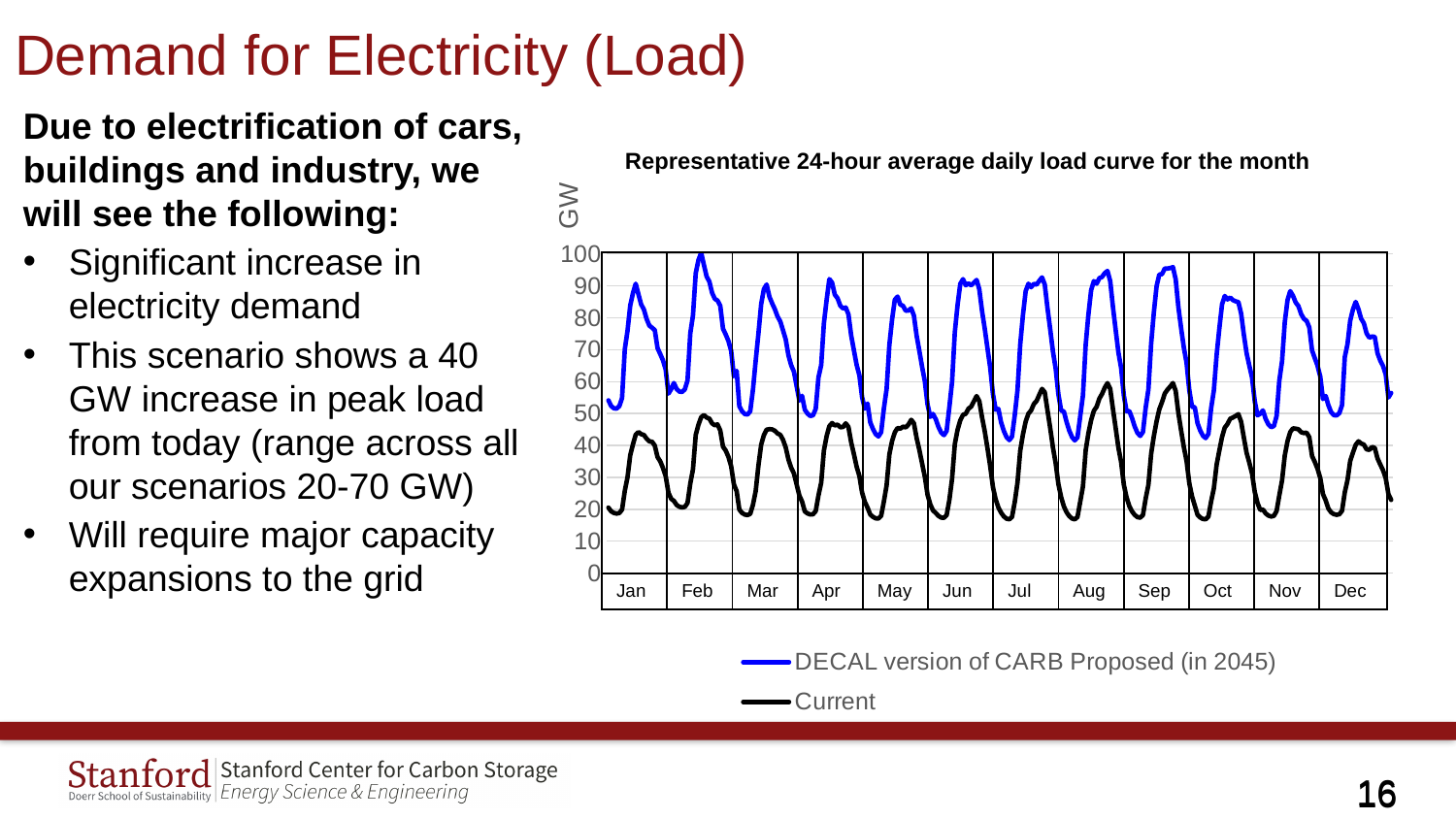

# Demand for Electricity (Load)
Due to electrification of cars, buildings and industry, we will see the following:
Significant increase in electricity demand
This scenario shows a 40 GW increase in peak load from today (range across all our scenarios 20-70 GW)
Will require major capacity expansions to the grid
Representative 24-hour average daily load curve for the month

### Chart

| Category | DECAL version of CARB Proposed (in 2045) | Current |
|---|---|---|
| 0 | 54.14592974336334 | 20.526425563701213 |
| 1 | 52.362340898449986 | 19.36144302264767 |
| 2 | 51.653247273088304 | 18.864110914273557 |
| 3 | 51.56659928757735 | 18.66297770168045 |
| 4 | 52.35069656504526 | 18.84336271076377 |
| 5 | 54.91042573132566 | 19.905004022392056 |
| 6 | 70.17281445308294 | 25.797194921286756 |
| 7 | 75.91899538736 | 30.044724222686757 |
| 8 | 83.9134712487665 | 37.01508696254163 |
| 9 | 87.79439886616774 | 40.44090697683636 |
| 10 | 90.67301753496503 | 43.391895417405344 |
| 11 | 87.35437635788848 | 44.1987455096507 |
| 12 | 84.19986016565278 | 43.559901617025425 |
| 13 | 82.59851676341142 | 43.29233845425504 |
| 14 | 79.65058308850836 | 42.150413313835585 |
| 15 | 77.55002504902362 | 41.27532007469346 |
| 16 | 76.89797365467791 | 41.18116969195473 |
| 17 | 76.1380153178895 | 39.94543756775866 |
| 18 | 70.5000422961603 | 36.38044798240049 |
| 19 | 68.65875337537526 | 35.03316963655899 |
| 20 | 66.64933903291978 | 32.94697065783976 |
| 21 | 63.78266321919571 | 30.36523316571738 |
| 22 | 56.25519065765127 | 25.205756246773603 |
| 23 | 57.66343953590671 | 23.271264790390134 |
| 24 | 59.585772078783236 | 22.617213071882446 |
| 25 | 57.69372036529611 | 21.352934807618823 |
| 26 | 56.912088021903074 | 20.79408848423902 |
| 27 | 56.76336058902532 | 20.571422646436375 |
| 28 | 57.59752471489038 | 20.76728138519911 |
| 29 | 60.380796145449125 | 21.976389395598986 |
| 30 | 75.11123981987343 | 28.04476737698514 |
| 31 | 80.72908660036097 | 32.51909135796685 |
| 32 | 93.96842498844876 | 43.31129613329388 |
| 33 | 98.03964631105607 | 46.474295795356106 |
| 34 | 100.40058161222012 | 48.86614520954194 |
| 35 | 96.56871012471383 | 49.54101985918914 |
| 36 | 92.94415098170305 | 48.758995874478494 |
| 37 | 91.33894196855998 | 48.426142013386475 |
| 38 | 87.84028180185035 | 46.925135675015895 |
| 39 | 85.92827825990098 | 46.329653597374275 |
| 40 | 85.410970333062 | 46.608074301387525 |
| 41 | 83.77962968089382 | 44.710951060147586 |
| 42 | 76.56189279474239 | 39.61251964750938 |
| 43 | 74.79173160555864 | 38.44456256803356 |
| 44 | 72.7102686118483 | 36.41096825102567 |
| 45 | 69.63430598824827 | 33.49661257258923 |
| 46 | 61.707113120173524 | 27.78298595884003 |
| 47 | 63.372805178930165 | 25.67817599615321 |
| 48 | 52.294382135129155 | 19.880485354625147 |
| 49 | 50.7033536476493 | 18.85319660994885 |
| 50 | 49.86161125569332 | 18.348979216049592 |
| 51 | 49.711084765109455 | 18.194626902139923 |
| 52 | 50.732404619991556 | 18.571563885374324 |
| 53 | 57.56639918083167 | 21.441247992409835 |
| 54 | 66.70886562055513 | 25.82741040076555 |
| 55 | 75.0920692072357 | 33.74574303127432 |
| 56 | 84.3267331743944 | 40.273500599865585 |
| 57 | 88.96258550425664 | 43.25914037132404 |
| 58 | 90.42747605103511 | 44.973461665625194 |
| 59 | 86.64449817402175 | 45.123866925981886 |
| 60 | 84.56494887436217 | 45.06749993815656 |
| 61 | 82.69756024586822 | 44.607909260484526 |
| 62 | 80.42117750101725 | 43.7685005725651 |
| 63 | 78.85973738566399 | 43.349752415251295 |
| 64 | 76.13837700427835 | 41.81802981353287 |
| 65 | 73.21865758073669 | 39.38320796171881 |
| 66 | 68.18590793632481 | 35.57777255166972 |
| 67 | 65.15645742282011 | 33.02721573463833 |
| 68 | 63.14155757763778 | 31.24822865629475 |
| 69 | 58.61879510171251 | 27.822209255799784 |
| 70 | 54.05609487933322 | 24.30479146361109 |
| 71 | 55.549325611340514 | 22.45430732017193 |
| 72 | 51.21081759996076 | 19.320344039980736 |
| 73 | 49.9835813997043 | 18.68827533656652 |
| 74 | 49.24869335857684 | 18.366876412228724 |
| 75 | 49.468266765594144 | 18.44946971197234 |
| 76 | 51.437012128490906 | 19.416047375942078 |
| 77 | 61.30480297560797 | 24.315878882281492 |
| 78 | 65.1975871900961 | 28.34941958089564 |
| 79 | 78.27524639016437 | 38.446457671197535 |
| 80 | 85.674495359947 | 42.9611813954393 |
| 81 | 92.12142050566437 | 46.05510684002153 |
| 82 | 90.99561669785183 | 47.021801141084744 |
| 83 | 87.26674909506097 | 46.281433401279465 |
| 84 | 86.12848937493801 | 46.53866707579099 |
| 85 | 83.80535874121932 | 45.732274388308184 |
| 86 | 82.91261291445524 | 45.78944582848908 |
| 87 | 83.23002415600018 | 46.932056246979265 |
| 88 | 81.08428875310446 | 45.81941794856603 |
| 89 | 74.46084451750221 | 40.95523900254616 |
| 90 | 69.86336513396799 | 37.32390125260512 |
| 91 | 65.25211637612368 | 33.36105035266829 |
| 92 | 61.99727232918582 | 30.42599287083864 |
| 93 | 55.15711140540523 | 25.239597219595783 |
| 94 | 51.540564104698895 | 22.325360560976065 |
| 95 | 53.13890806987503 | 20.52990028798844 |
| 96 | 47.214564022855036 | 18.349317142331977 |
| 97 | 45.133328020179924 | 17.609243642796482 |
| 98 | 43.540626836596495 | 17.173160983295652 |
| 99 | 42.84055749731436 | 17.10888735956901 |
| 100 | 44.1709671051242 | 17.96863916312056 |
| 101 | 51.69181223227112 | 22.508880184534263 |
| 102 | 57.65264648083368 | 27.484180197608588 |
| 103 | 71.48099565394426 | 37.211221849759355 |
| 104 | 79.57077673147089 | 41.44912909905144 |
| 105 | 85.65700469827424 | 44.12117345424353 |
| 106 | 86.65936144342537 | 45.4908371773145 |
| 107 | 84.15991032225831 | 45.25903796576713 |
| 108 | 83.74682530627359 | 45.91438847522543 |
| 109 | 82.22165273449703 | 45.66521228756185 |
| 110 | 82.266881017714 | 46.55804827915156 |
| 111 | 82.98064184177895 | 48.048287606200056 |
| 112 | 80.70173250178883 | 46.96412319357321 |
| 113 | 74.37591222310505 | 42.32514995843479 |
| 114 | 69.63229424791922 | 38.61071627509516 |
| 115 | 64.65280315201095 | 34.361113959222955 |
| 116 | 60.085725731425725 | 30.14563509201188 |
| 117 | 52.871632713967244 | 24.55673918767142 |
| 118 | 48.96452916100925 | 21.55635096204417 |
| 119 | 49.867513446359865 | 19.654372257414572 |
| 120 | 48.25727249613773 | 18.856813383719643 |
| 121 | 45.855586143482554 | 17.941641173143342 |
| 122 | 44.0389240074701 | 17.397590110427945 |
| 123 | 43.2572779320618 | 17.308418546322425 |
| 124 | 44.53806693052769 | 18.152339302151752 |
| 125 | 52.08462195301279 | 22.948632733399812 |
| 126 | 59.928492452184344 | 29.562955242038946 |
| 127 | 75.46948724728499 | 40.45789967312694 |
| 128 | 84.05780548387835 | 44.91364428033467 |
| 129 | 90.62133420641987 | 47.88375167870475 |
| 130 | 92.11882193611184 | 49.61107367911569 |
| 131 | 90.19678910887579 | 49.94285297080398 |
| 132 | 90.76602103314815 | 51.5170737114512 |
| 133 | 90.17620661905778 | 52.1732439978693 |
| 134 | 90.98103721076137 | 53.810506292015724 |
| 135 | 91.8620641653381 | 55.49448418384801 |
| 136 | 88.95388150914317 | 53.91937495025101 |
| 137 | 82.09607827705526 | 48.840390273318576 |
| 138 | 76.60550975636247 | 44.461317481646965 |
| 139 | 70.38511746185286 | 39.10210418707832 |
| 140 | 64.3996188753074 | 33.519993259417554 |
| 141 | 56.146037868448154 | 26.97143665732143 |
| 142 | 51.202815913689406 | 23.079999497859475 |
| 143 | 51.44814474405576 | 20.53794190014709 |
| 144 | 47.20180634241586 | 18.919832297207858 |
| 145 | 44.569672802731944 | 17.765420780310055 |
| 146 | 42.5824614365768 | 17.052905790170126 |
| 147 | 41.68357782889617 | 16.85915886123948 |
| 148 | 42.793627745188815 | 17.616289210078737 |
| 149 | 49.52659861691056 | 22.314065820426446 |
| 150 | 57.24139932245961 | 28.309382020038118 |
| 151 | 71.65339302292517 | 38.37715000017054 |
| 152 | 80.77561063276559 | 43.43116498398046 |
| 153 | 88.36647674405117 | 47.509723710302126 |
| 154 | 90.67070468449938 | 49.98095283718617 |
| 155 | 89.57146426657188 | 50.99329215852435 |
| 156 | 90.64626257738622 | 53.02969606617234 |
| 157 | 90.38980146698967 | 53.937550828128046 |
| 158 | 91.59265877317831 | 55.9073118786859 |
| 159 | 92.67056175925762 | 57.73029393241338 |
| 160 | 90.4191261259855 | 56.69957108421737 |
| 161 | 82.9969036703155 | 50.94428897507398 |
| 162 | 76.40231536711205 | 45.45092699292909 |
| 163 | 69.4042230861328 | 39.33023255715883 |
| 164 | 64.14428627587421 | 34.457275559031416 |
| 165 | 56.039548632255084 | 27.886230707229963 |
| 166 | 50.93104948202736 | 23.80165967671844 |
| 167 | 50.68828811546526 | 20.917132714643863 |
| 168 | 47.34994604767628 | 19.053494487533 |
| 169 | 44.65845345620364 | 17.854639930724492 |
| 170 | 42.63001038025662 | 17.12156195158598 |
| 171 | 41.603985467282236 | 16.852541324981978 |
| 172 | 42.55783445543046 | 17.58946083065433 |
| 173 | 49.22054387563439 | 22.4180328010723 |
| 174 | 55.65635826906246 | 27.13736369090894 |
| 175 | 71.53850552516165 | 38.46980605723641 |
| 176 | 80.95349122696287 | 43.815690492687025 |
| 177 | 88.6566123938673 | 47.960667265859556 |
| 178 | 91.50506063615413 | 50.8867828608341 |
| 179 | 90.66861566511804 | 52.12257702577912 |
| 180 | 92.40853432437115 | 54.693066430957316 |
| 181 | 92.78684544497543 | 56.13643886208412 |
| 182 | 94.01982270359137 | 58.119505391762054 |
| 183 | 94.6735589675013 | 59.55010720801072 |
| 184 | 91.50805837789434 | 57.73446427630712 |
| 185 | 83.30035257641477 | 51.39105432958581 |
| 186 | 76.21416407829454 | 45.48457573212406 |
| 187 | 69.11378267183066 | 39.281830924625524 |
| 188 | 64.28002140577188 | 34.799436788489345 |
| 189 | 55.5933506890395 | 27.63441576310347 |
| 190 | 50.738227652794265 | 23.725492616645337 |
| 191 | 50.78517534507177 | 21.017005078374993 |
| 192 | 48.56280759404501 | 19.332229620868905 |
| 193 | 45.897203599049426 | 18.217667372068288 |
| 194 | 43.923884540362394 | 17.55425620878983 |
| 195 | 43.00665128406973 | 17.37213186816035 |
| 196 | 44.24681248712622 | 18.208739475020682 |
| 197 | 51.88072636418383 | 23.422092637739944 |
| 198 | 57.5588450275293 | 27.61026362484938 |
| 199 | 71.94037165291425 | 37.424259268064 |
| 200 | 81.66521697094763 | 42.93412443806023 |
| 201 | 89.92656983553604 | 47.595689228024526 |
| 202 | 93.53924996200995 | 51.332727054050785 |
| 203 | 93.69341806418717 | 53.59958923996588 |
| 204 | 95.45311524789923 | 56.3022768533491 |
| 205 | 95.43833844078148 | 57.48212356925788 |
| 206 | 95.59205598009542 | 58.47068221443997 |
| 207 | 95.8762299564984 | 59.5738978420578 |
| 208 | 92.06511755828001 | 57.07250203193381 |
| 209 | 83.3883799332889 | 50.16617113972445 |
| 210 | 76.72954605597943 | 44.690898458912194 |
| 211 | 70.59350226605129 | 39.42018962832825 |
| 212 | 65.85621684697473 | 35.09418658751263 |
| 213 | 57.26430656618815 | 28.106764131127246 |
| 214 | 52.12548649558699 | 24.056074445293223 |
| 215 | 51.9845905900752 | 21.198440644685455 |
| 216 | 46.965516849294595 | 18.27689591376775 |
| 217 | 44.70353925169318 | 17.435988926121723 |
| 218 | 43.03232973227943 | 16.952969983686778 |
| 219 | 42.31043888091297 | 16.879381260296267 |
| 220 | 43.62647648064982 | 17.719722441449026 |
| 221 | 51.623567597943385 | 22.465965216558427 |
| 222 | 57.254275583787354 | 26.549169763143745 |
| 223 | 68.30825446217442 | 33.941240459966224 |
| 224 | 76.5749473411325 | 38.395420439785006 |
| 225 | 84.25000269915897 | 42.65359798460313 |
| 226 | 86.83838110347905 | 45.60050545226853 |
| 227 | 85.74980269343868 | 46.735940259349064 |
| 228 | 86.35189385280755 | 48.37567201396886 |
| 229 | 85.54443313622235 | 48.787775492911194 |
| 230 | 85.16320819510898 | 49.27032776386549 |
| 231 | 84.91693748016529 | 49.82514604604148 |
| 232 | 81.32532511139843 | 47.422980081976284 |
| 233 | 74.72841141532716 | 42.48429088405917 |
| 234 | 68.92276215348576 | 37.72380525664938 |
| 235 | 64.98501834364941 | 34.583896780132555 |
| 236 | 61.25585024768062 | 31.22209618844071 |
| 237 | 53.8082018223266 | 25.34557285662294 |
| 238 | 49.452309168550485 | 22.005455350938828 |
| 239 | 49.953138935395216 | 19.788416059110045 |
| 240 | 50.97873815038586 | 19.931250216565918 |
| 241 | 48.31207337517984 | 18.69020372071104 |
| 242 | 46.5966216715573 | 18.03254425963359 |
| 243 | 45.7372139060456 | 17.743470040611847 |
| 244 | 46.085351303628215 | 17.932032636022356 |
| 245 | 49.18890607683221 | 19.43863943536252 |
| 246 | 60.33337271889351 | 24.40379682861941 |
| 247 | 66.47368871981698 | 29.086616539525302 |
| 248 | 78.57763050843708 | 36.85704374375937 |
| 249 | 85.56128143816451 | 41.3613473499149 |
| 250 | 88.3578635246168 | 44.222881414237534 |
| 251 | 86.91455233959486 | 45.375665958157036 |
| 252 | 84.81142253600987 | 45.26982275575938 |
| 253 | 83.68327121063669 | 45.097169744359114 |
| 254 | 81.16832869315678 | 44.16937611602661 |
| 255 | 79.69828259633854 | 43.900753623008654 |
| 256 | 79.04807506169833 | 44.01893783143122 |
| 257 | 77.01177500810222 | 42.58073067852023 |
| 258 | 69.78211120401146 | 36.70411371787308 |
| 259 | 67.38508643876528 | 34.871553896288695 |
| 260 | 65.04429440673769 | 32.74729229009963 |
| 261 | 61.61688496160034 | 29.795493484599653 |
| 262 | 54.547303113113365 | 24.767209666295134 |
| 263 | 55.505511742461486 | 22.78914606799151 |
| 264 | 52.60370111790535 | 20.20328040140401 |
| 265 | 50.45480053636176 | 19.031751372748708 |
| 266 | 49.50117688327821 | 18.480928631699452 |
| 267 | 49.40400822505013 | 18.29104708764118 |
| 268 | 50.14157142733468 | 18.452657368347413 |
| 269 | 52.64266176298425 | 19.52989566535606 |
| 270 | 67.68548162080053 | 25.297887165024957 |
| 271 | 71.72927288243987 | 29.130408854759757 |
| 272 | 79.1673649931983 | 35.167639301768006 |
| 273 | 82.64446802919264 | 37.78987090598973 |
| 274 | 84.98335587085754 | 40.18233283253731 |
| 275 | 82.71899661852403 | 41.315047329821 |
| 276 | 79.73002384692265 | 40.6405895340011 |
| 277 | 78.28970546659407 | 40.27441025078083 |
| 278 | 75.12807661948622 | 38.80695684464375 |
| 279 | 73.76550996266367 | 38.632654146238686 |
| 280 | 74.13422344281823 | 39.5203872904706 |
| 281 | 74.01772520559415 | 39.25295564695041 |
| 282 | 68.90631926688334 | 35.93770389193298 |
| 283 | 66.62700622134135 | 34.07004226006522 |
| 284 | 64.95833103856393 | 32.26956474417038 |
| 285 | 62.28130600156533 | 29.76565755249839 |
| 286 | 55.03004325367741 | 24.73809287870292 |
| 287 | 56.46519002696933 | 22.95227720173734 |
|  |  |  |  |  |  |  |  |  |  |  |  |
| --- | --- | --- | --- | --- | --- | --- | --- | --- | --- | --- | --- |
| Jan | Feb | Mar | Apr | May | Jun | Jul | Aug | Sep | Oct | Nov | Dec |
16
16